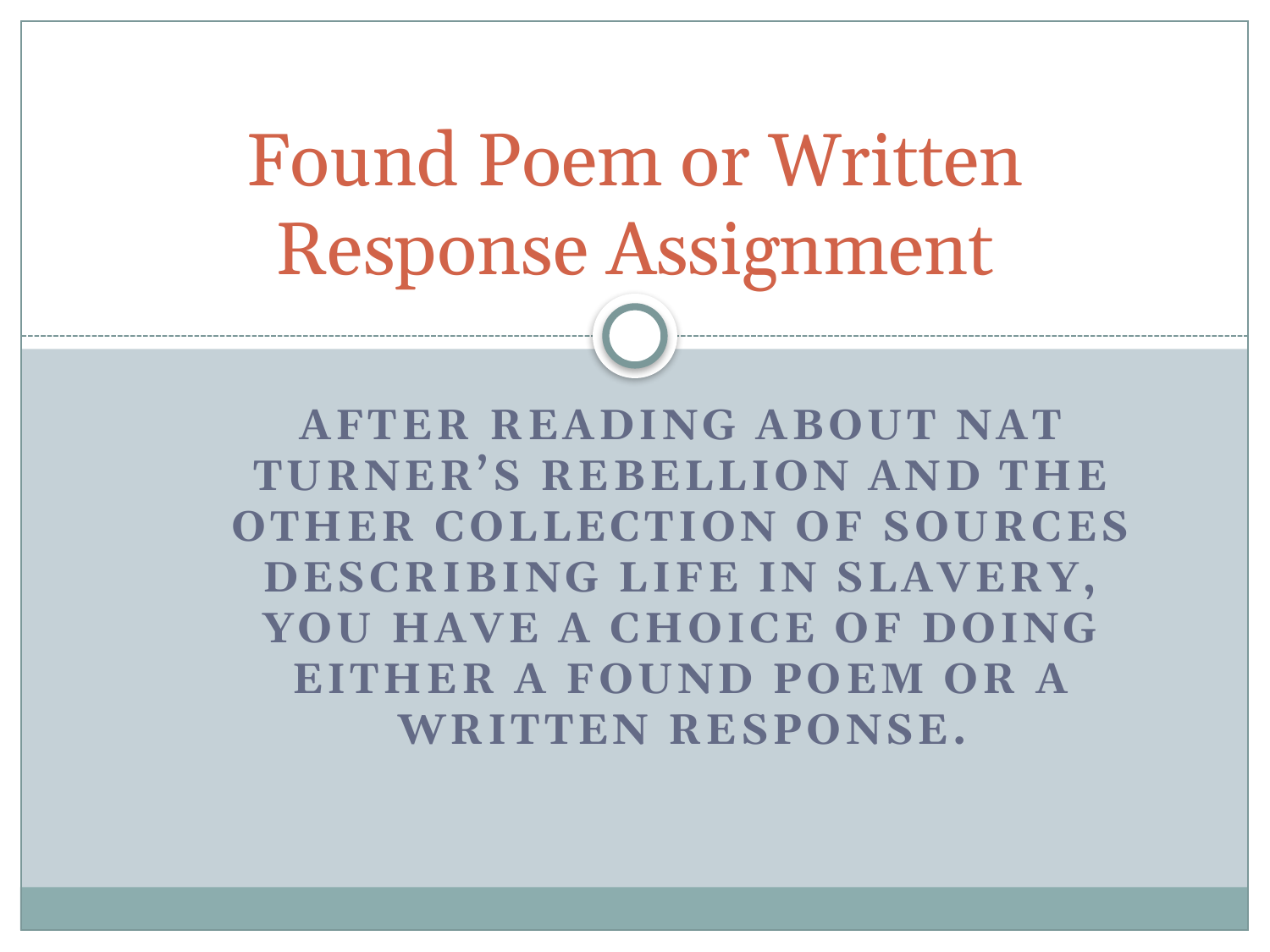

# Found Poem or Written Response Assignment
After reading about Nat Turner’s Rebellion and the other collection of sources describing life in slavery, you have a choice of doing either a found poem or a written response.